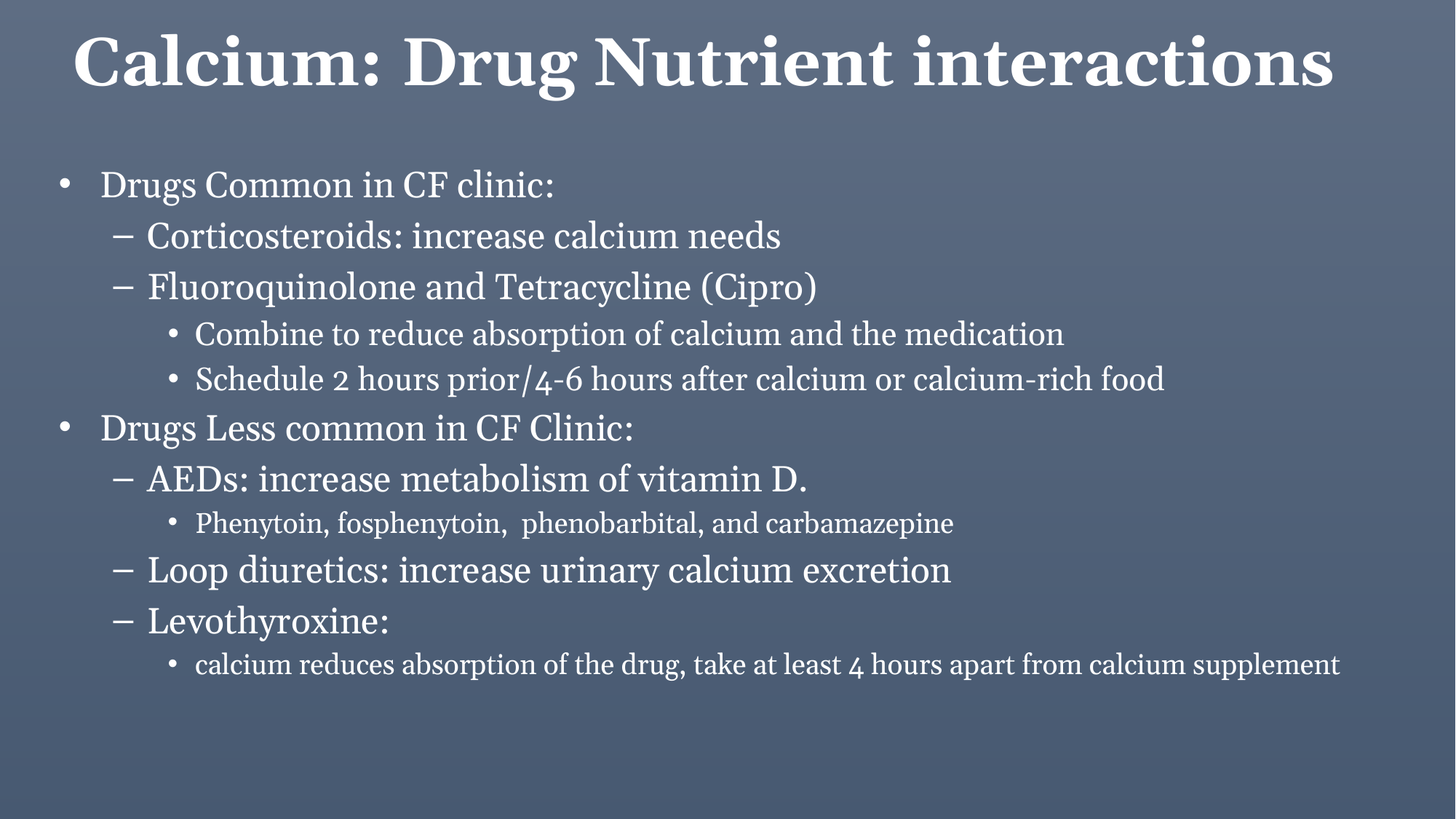

# Calcium: Drug Nutrient interactions
Drugs Common in CF clinic:
Corticosteroids: increase calcium needs
Fluoroquinolone and Tetracycline (Cipro)
Combine to reduce absorption of calcium and the medication
Schedule 2 hours prior/4-6 hours after calcium or calcium-rich food
Drugs Less common in CF Clinic:
AEDs: increase metabolism of vitamin D.
Phenytoin, fosphenytoin,  phenobarbital, and carbamazepine
Loop diuretics: increase urinary calcium excretion
Levothyroxine:
calcium reduces absorption of the drug, take at least 4 hours apart from calcium supplement